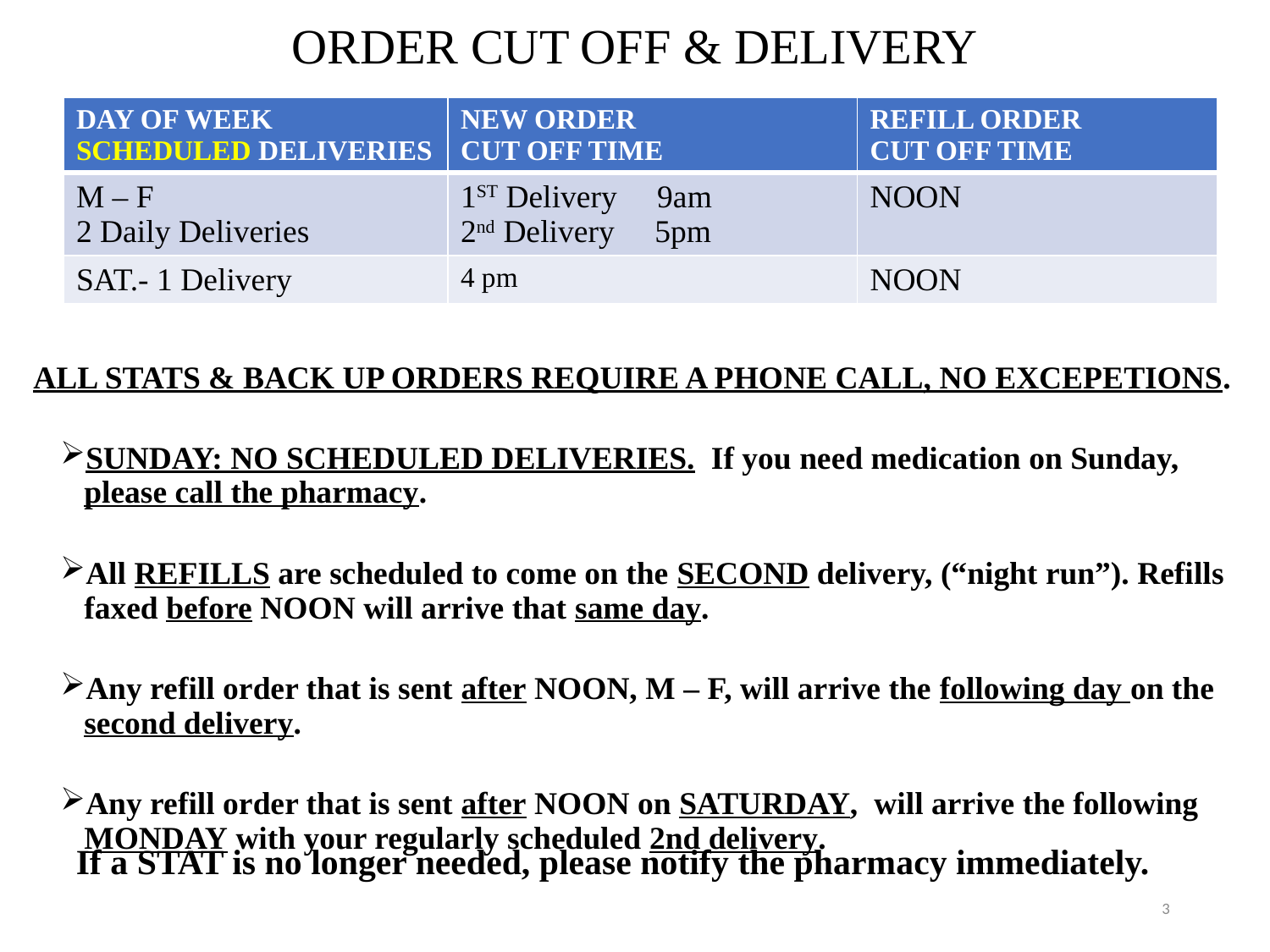

# ORDER CUT OFF & DELIVERY
| DAY OF WEEK SCHEDULED DELIVERIES | NEW ORDER CUT OFF TIME | REFILL ORDER CUT OFF TIME |
| --- | --- | --- |
| M – F 2 Daily Deliveries | 1ST Delivery 9am 2nd Delivery 5pm | NOON |
| SAT.- 1 Delivery | 4 pm | NOON |
ALL STATS & BACK UP ORDERS REQUIRE A PHONE CALL, NO EXCEPETIONS.
SUNDAY: NO SCHEDULED DELIVERIES.  If you need medication on Sunday, please call the pharmacy.

All REFILLS are scheduled to come on the SECOND delivery, (“night run”). Refills faxed before NOON will arrive that same day.

Any refill order that is sent after NOON, M – F, will arrive the following day on the second delivery.

Any refill order that is sent after NOON on SATURDAY,  will arrive the following MONDAY with your regularly scheduled 2nd delivery.

If a STAT is no longer needed, please notify the pharmacy immediately.
3